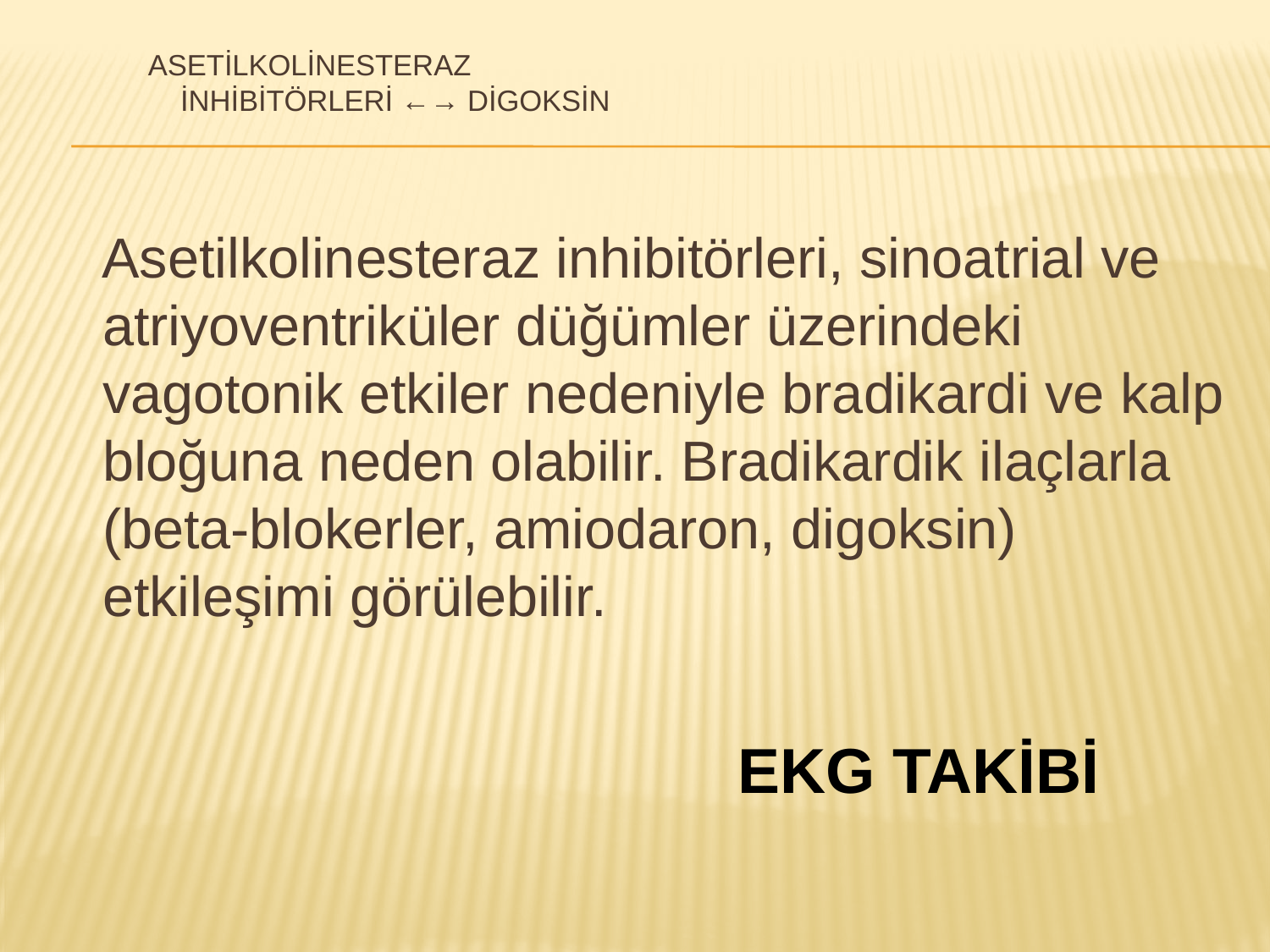

# ASETİLKOLİNESTERAZ İNHİBİTÖRLERİ ←→ DİGOKSİN
   Asetilkolinesteraz inhibitörleri, sinoatrial ve atriyoventriküler düğümler üzerindeki vagotonik etkiler nedeniyle bradikardi ve kalp bloğuna neden olabilir. Bradikardik ilaçlarla (beta-blokerler, amiodaron, digoksin)  etkileşimi görülebilir.

EKG TAKİBİ